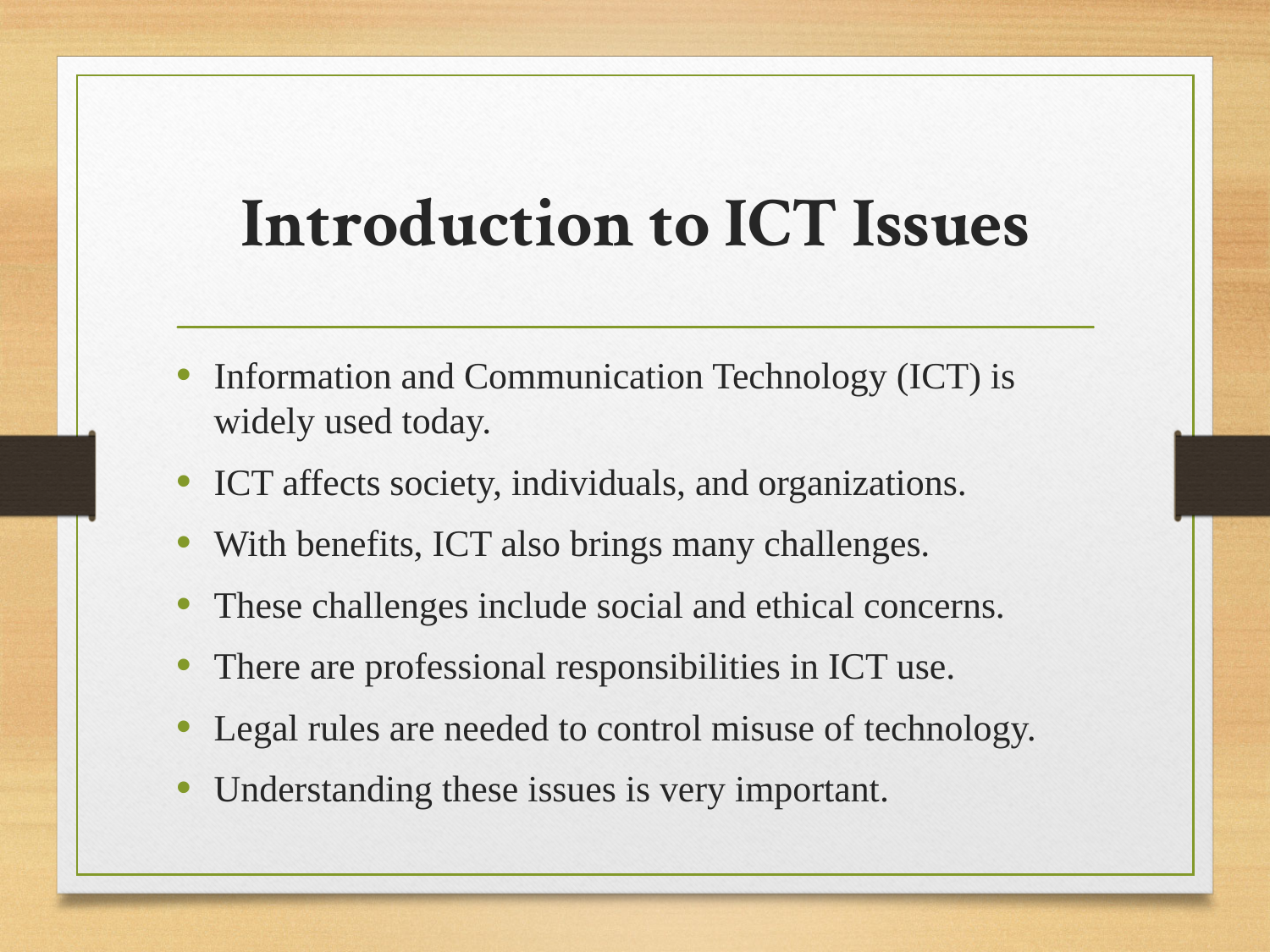

# Introduction to ICT Issues
Information and Communication Technology (ICT) is widely used today.
ICT affects society, individuals, and organizations.
With benefits, ICT also brings many challenges.
These challenges include social and ethical concerns.
There are professional responsibilities in ICT use.
Legal rules are needed to control misuse of technology.
Understanding these issues is very important.